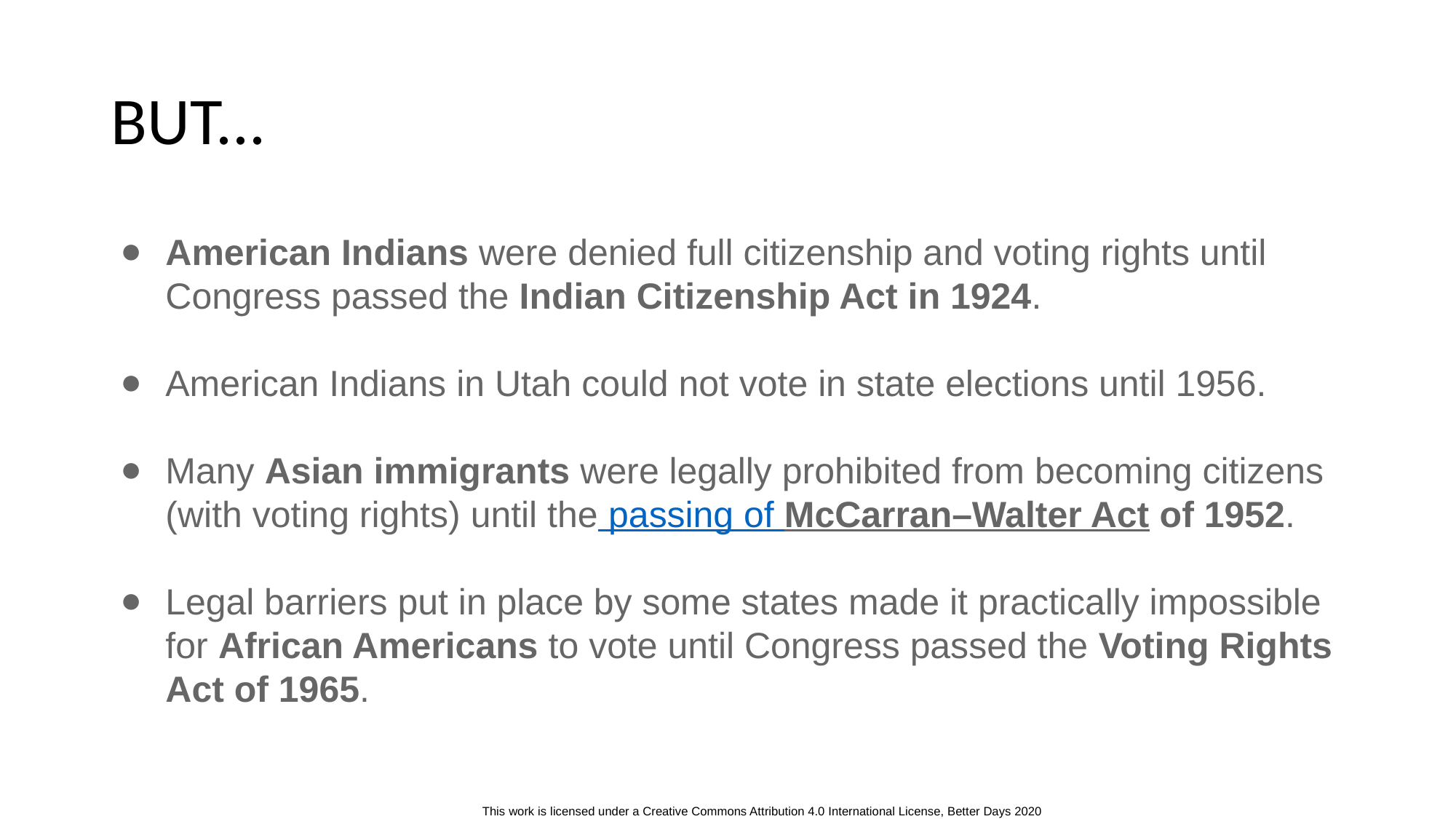

# BUT...
American Indians were denied full citizenship and voting rights until Congress passed the Indian Citizenship Act in 1924.

American Indians in Utah could not vote in state elections until 1956.

Many Asian immigrants were legally prohibited from becoming citizens (with voting rights) until the passing of McCarran–Walter Act of 1952.

Legal barriers put in place by some states made it practically impossible for African Americans to vote until Congress passed the Voting Rights Act of 1965.